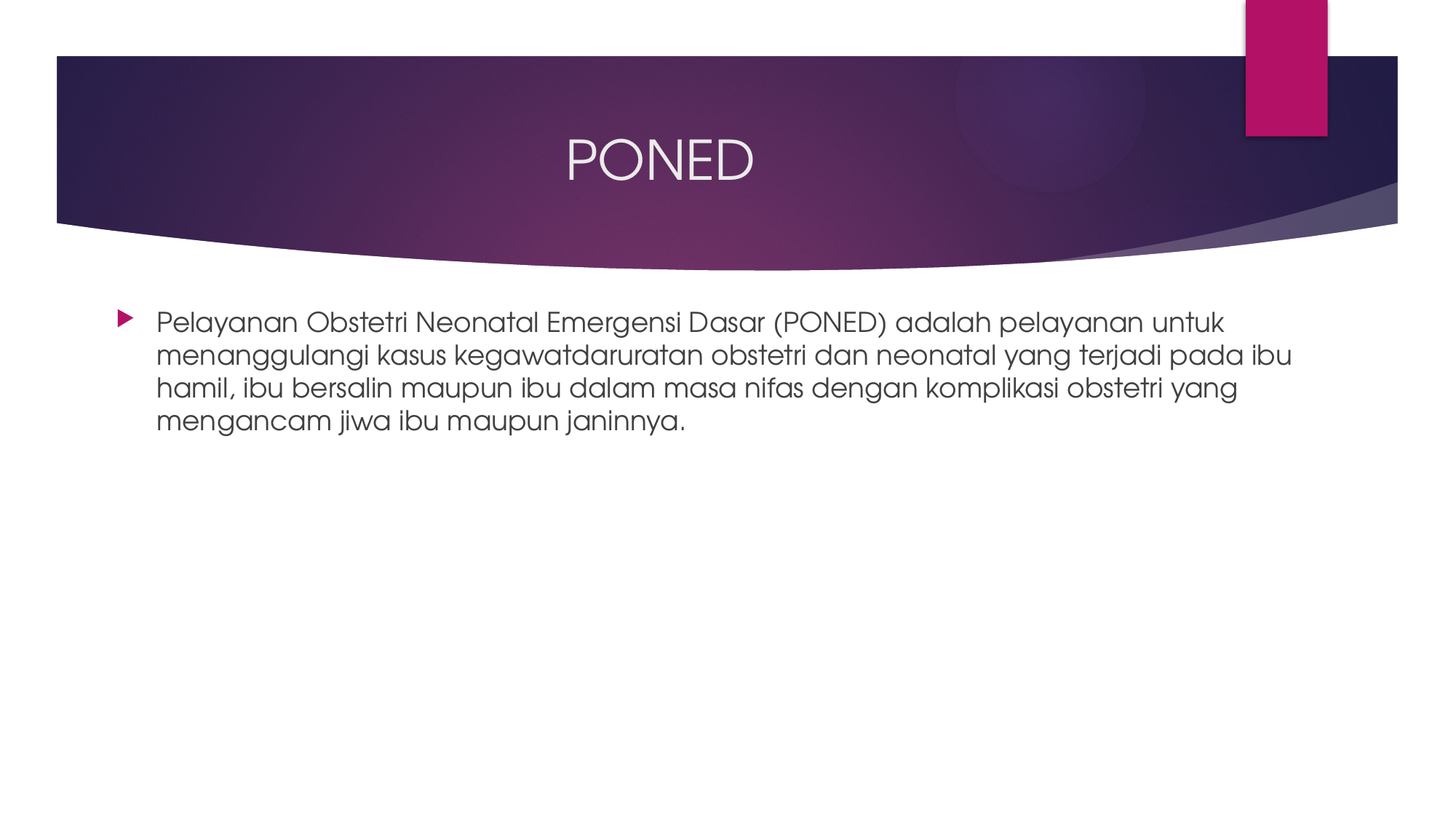

# PONED
Pelayanan Obstetri Neonatal Emergensi Dasar (PONED) adalah pelayanan untuk menanggulangi kasus kegawatdaruratan obstetri dan neonatal yang terjadi pada ibu hamil, ibu bersalin maupun ibu dalam masa nifas dengan komplikasi obstetri yang mengancam jiwa ibu maupun janinnya.